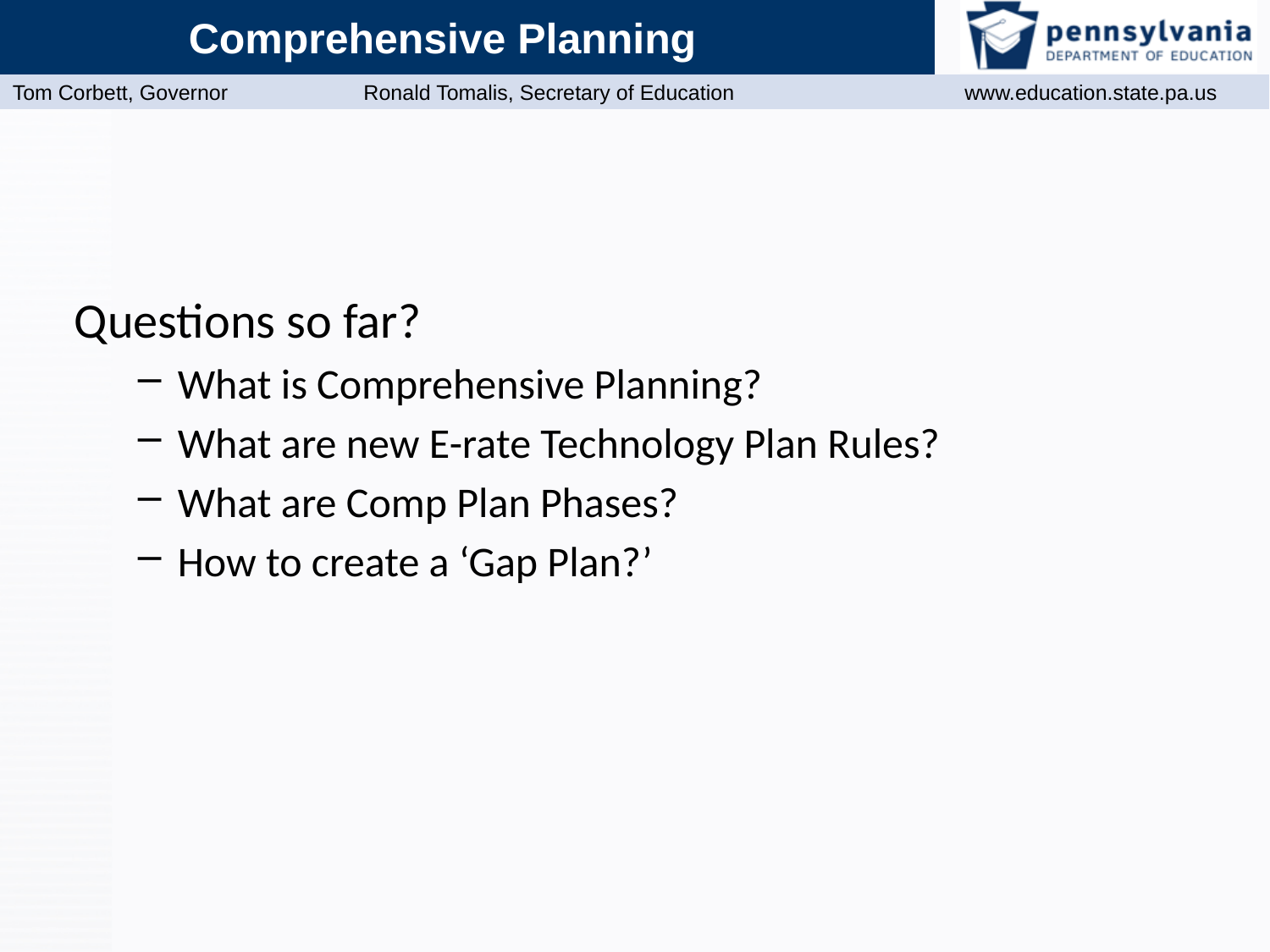

#
Questions so far?
What is Comprehensive Planning?
What are new E-rate Technology Plan Rules?
What are Comp Plan Phases?
How to create a ‘Gap Plan?’